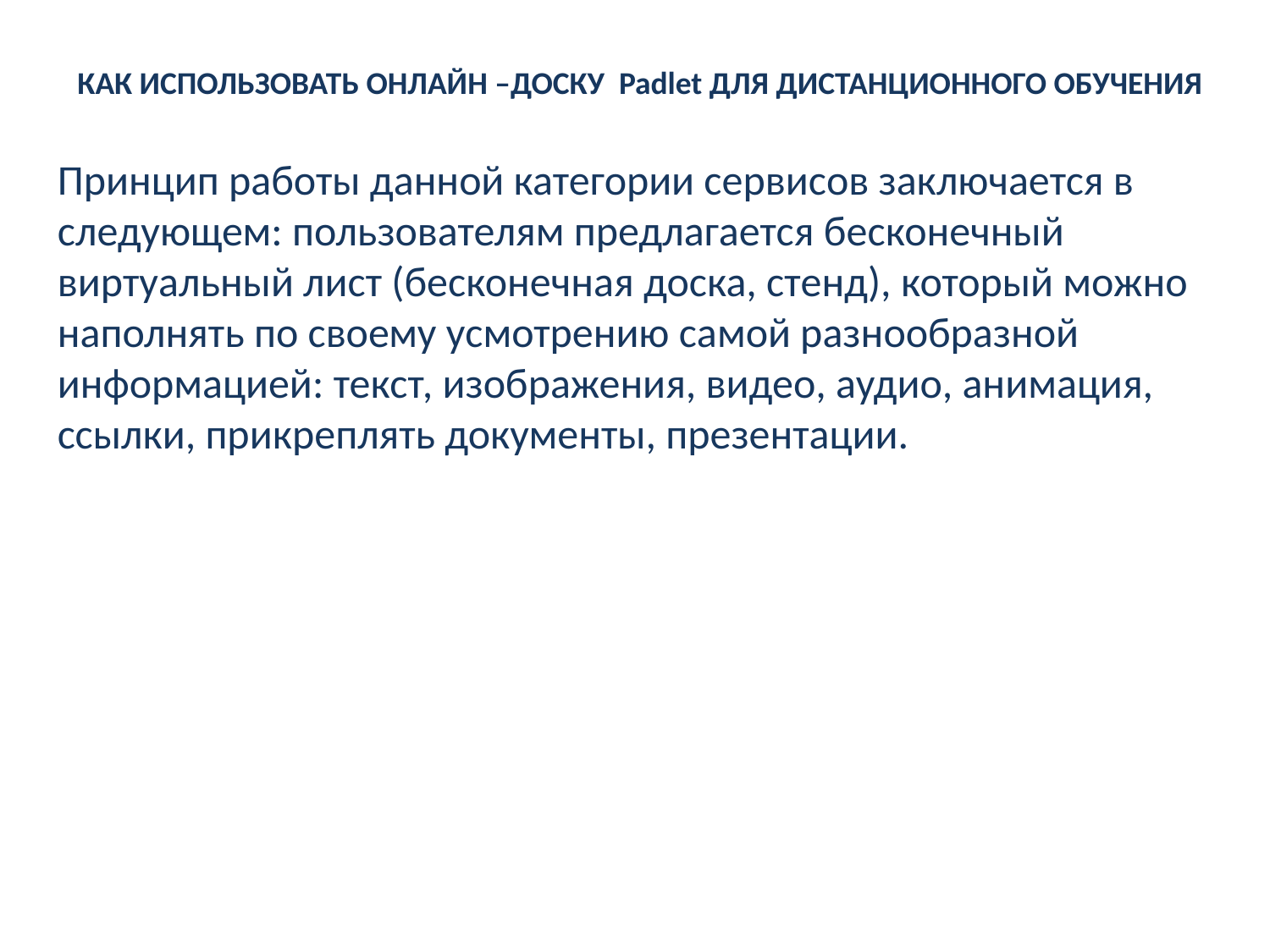

КАК ИСПОЛЬЗОВАТЬ ОНЛАЙН –ДОСКУ  Padlet ДЛЯ ДИСТАНЦИОННОГО ОБУЧЕНИЯ
Принцип работы данной категории сервисов заключается в следующем: пользователям предлагается бесконечный виртуальный лист (бесконечная доска, стенд), который можно наполнять по своему усмотрению самой разнообразной информацией: текст, изображения, видео, аудио, анимация, ссылки, прикреплять документы, презентации.